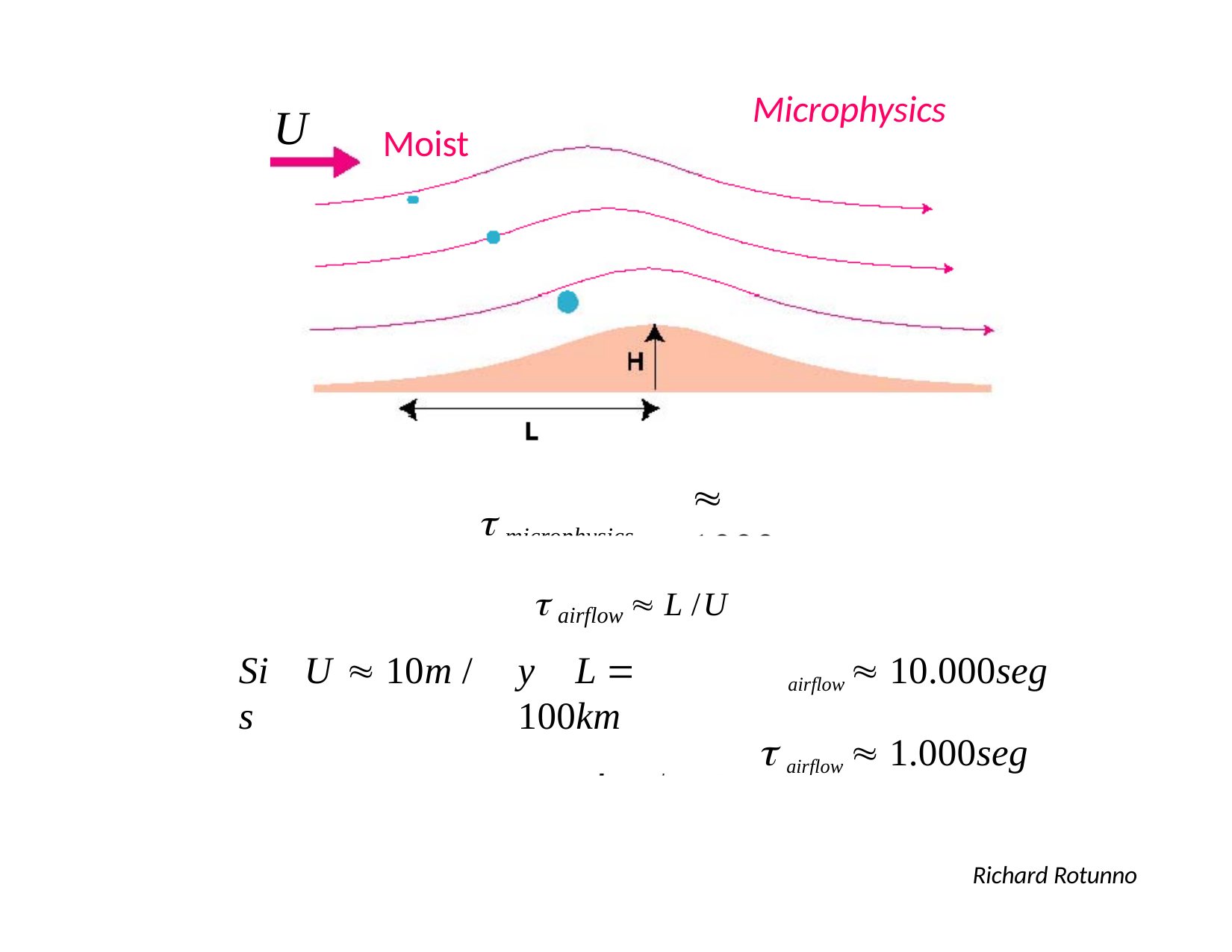

Microphysics
U

Moist
Moist

≈ 1000s
τ microphysics

τ airflow ≈ L /U
Si	U ≈ 10m / s
Si	U ≈ 10m / s
y	L = 100km
y	L = 10km
airflow ≈ 10.000seg

τ airflow ≈ 1.000seg

Richard Rotunno